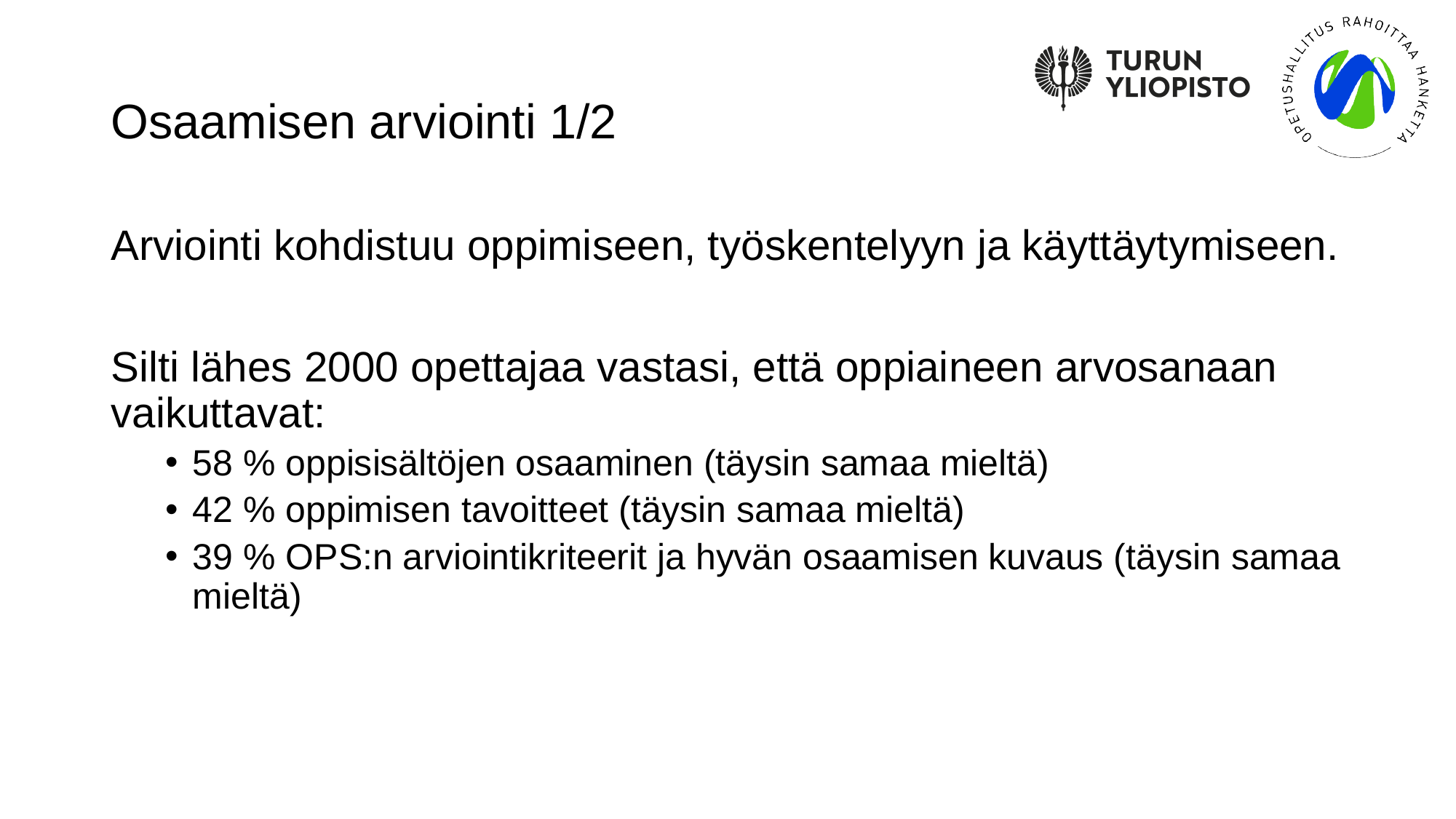

# Osaamisen arviointi 1/2
Arviointi kohdistuu oppimiseen, työskentelyyn ja käyttäytymiseen.

Silti lähes 2000 opettajaa vastasi, että oppiaineen arvosanaan vaikuttavat:
58 % oppisisältöjen osaaminen (täysin samaa mieltä)
42 % oppimisen tavoitteet (täysin samaa mieltä)
39 % OPS:n arviointikriteerit ja hyvän osaamisen kuvaus (täysin samaa mieltä)